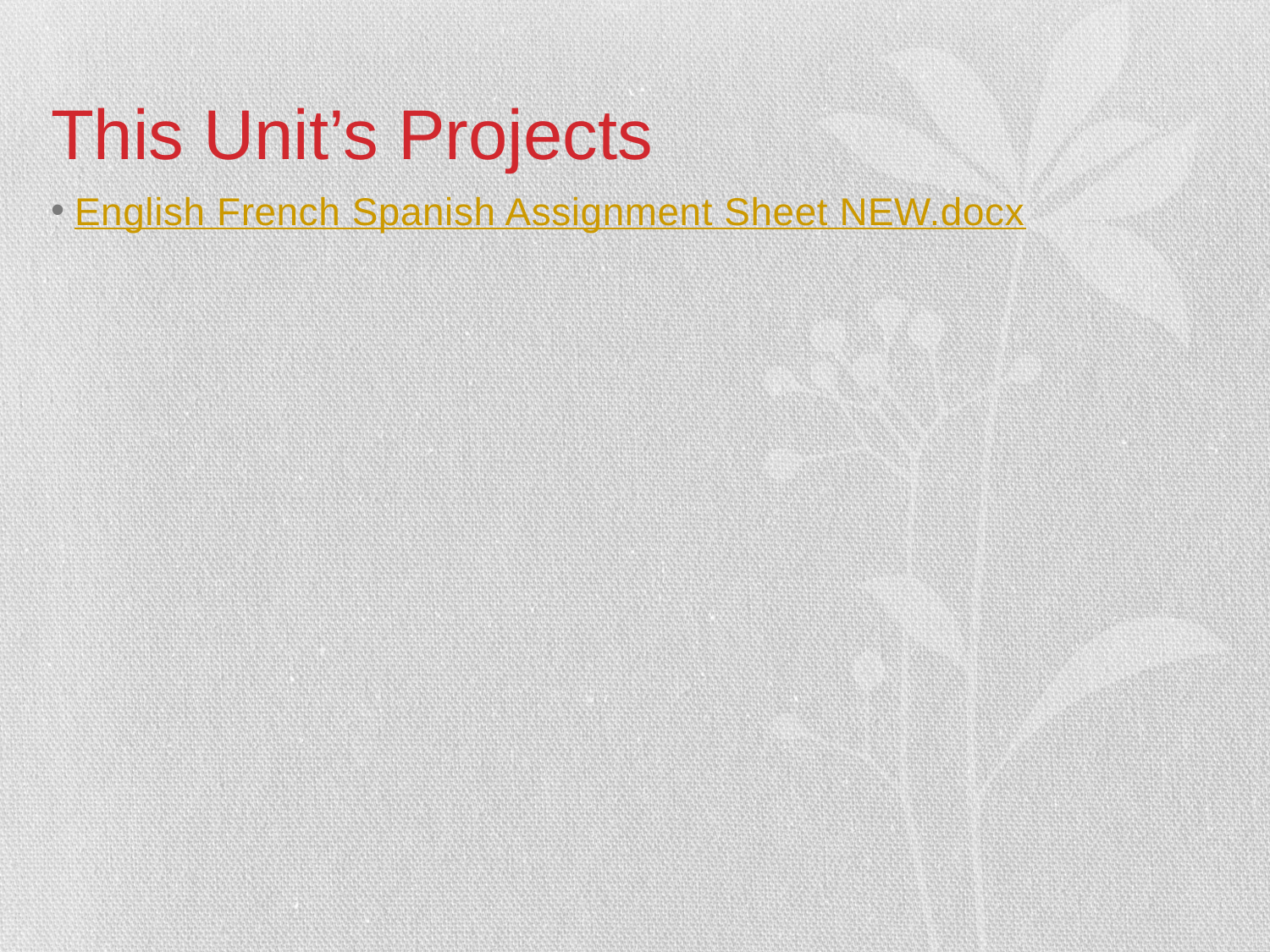

# This Unit’s Projects
English French Spanish Assignment Sheet NEW.docx